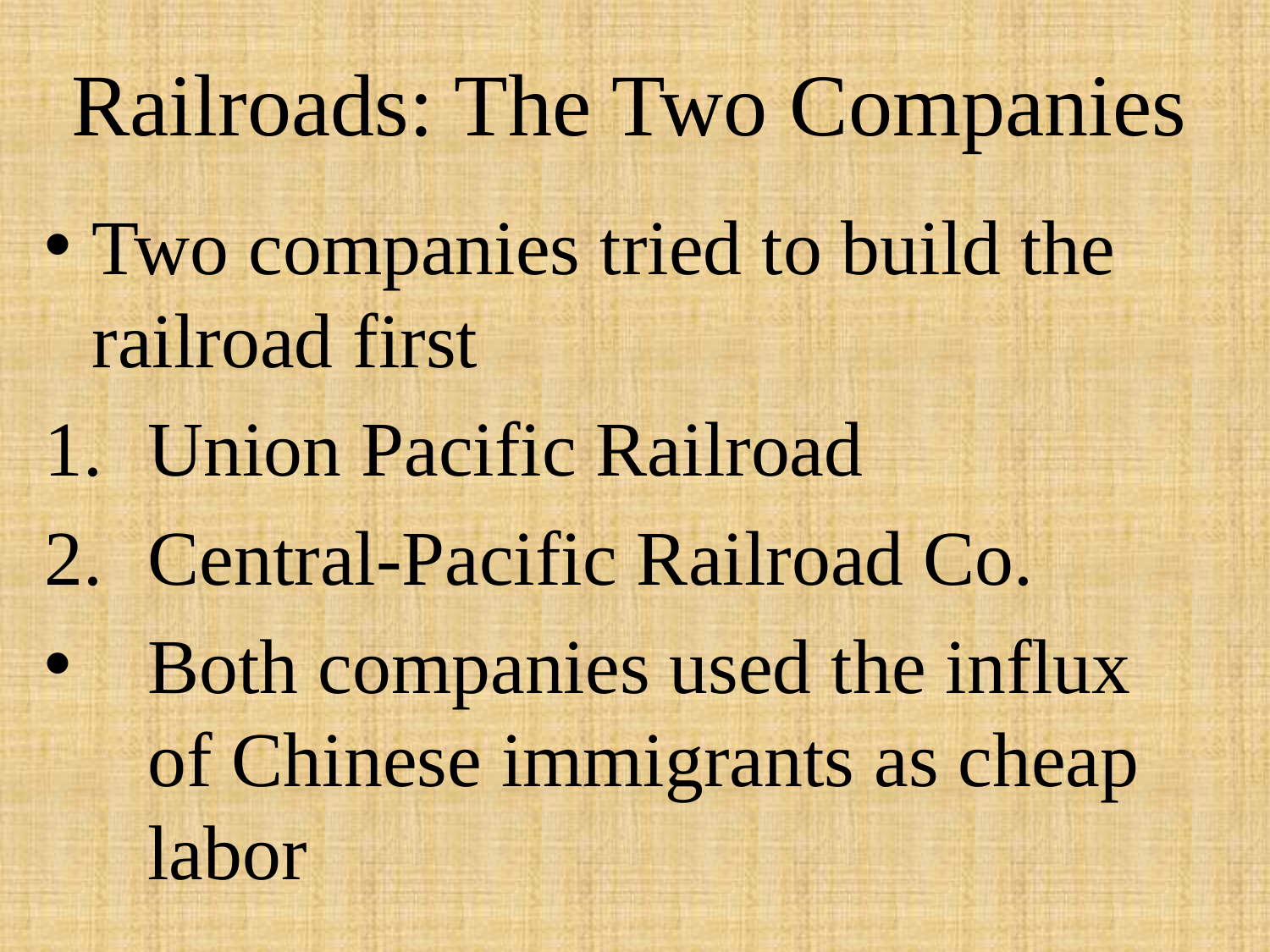

# Railroads: The Two Companies
Two companies tried to build the railroad first
Union Pacific Railroad
Central-Pacific Railroad Co.
Both companies used the influx of Chinese immigrants as cheap labor